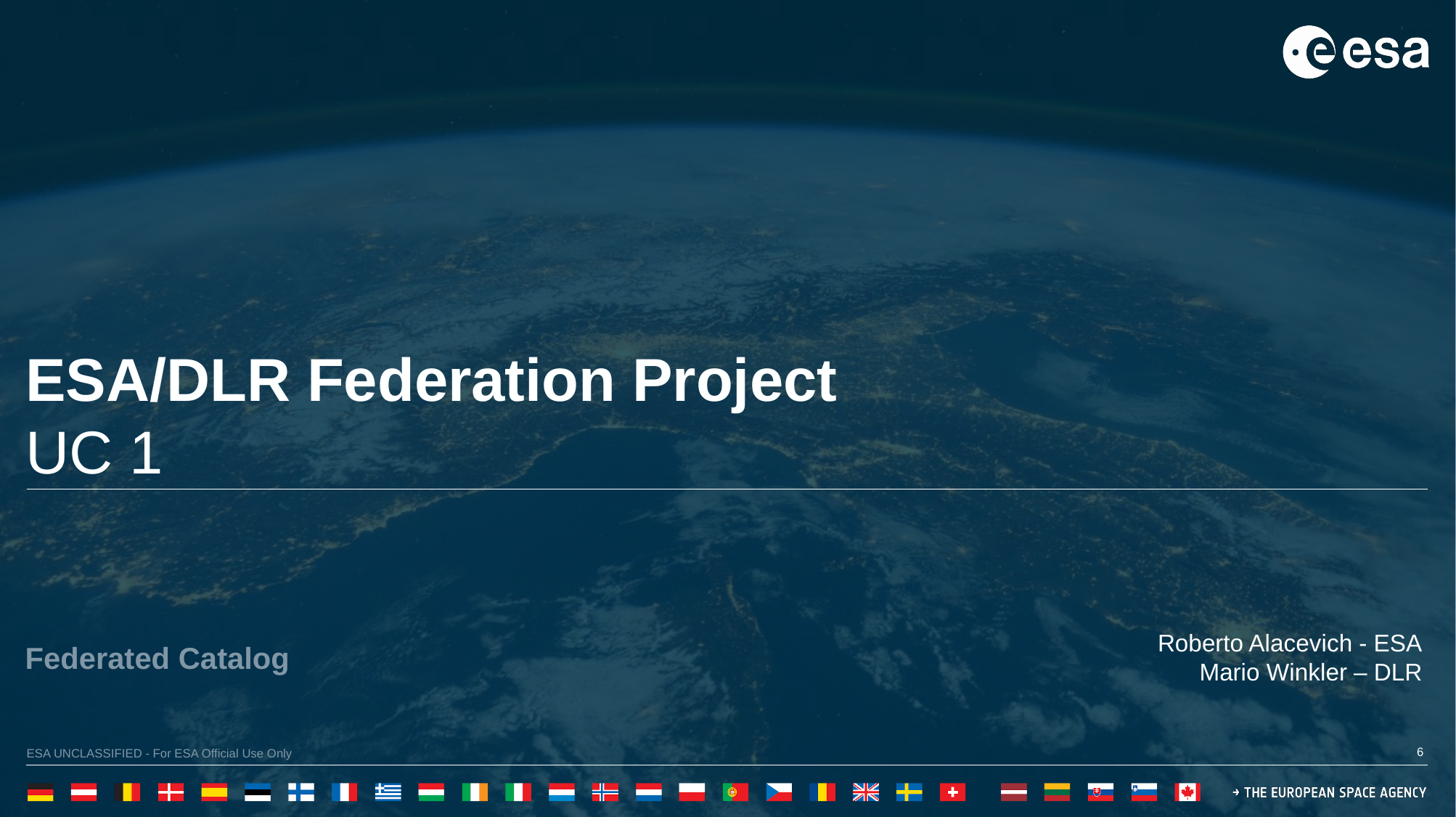

ESA/DLR Federation Project
UC 1
Roberto Alacevich - ESA
Mario Winkler – DLR

Federated Catalog